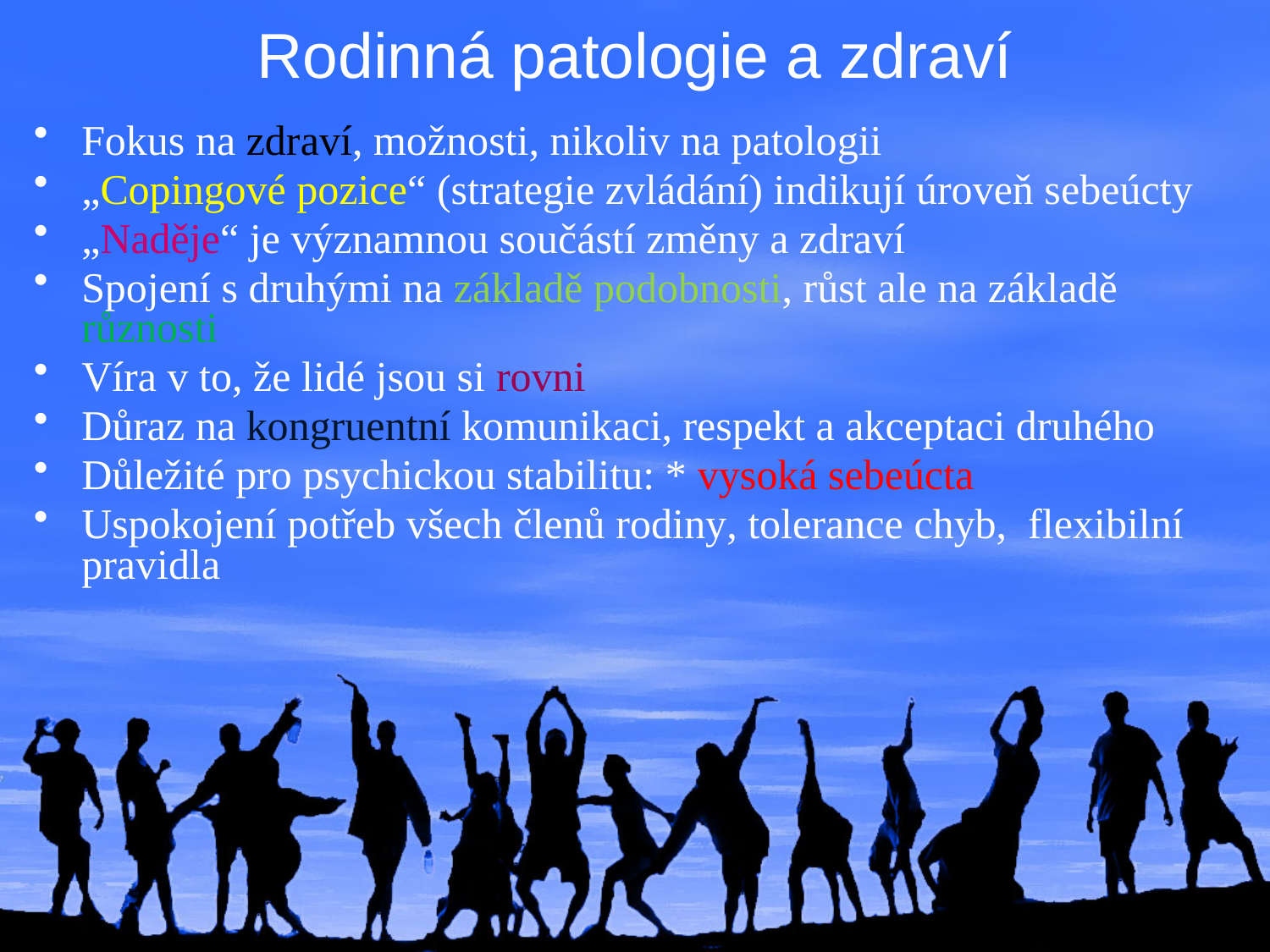

# Rodinná patologie a zdraví
Fokus na zdraví, možnosti, nikoliv na patologii
„Copingové pozice“ (strategie zvládání) indikují úroveň sebeúcty
„Naděje“ je významnou součástí změny a zdraví
Spojení s druhými na základě podobnosti, růst ale na základě různosti
Víra v to, že lidé jsou si rovni
Důraz na kongruentní komunikaci, respekt a akceptaci druhého
Důležité pro psychickou stabilitu: * vysoká sebeúcta
Uspokojení potřeb všech členů rodiny, tolerance chyb,  flexibilní pravidla